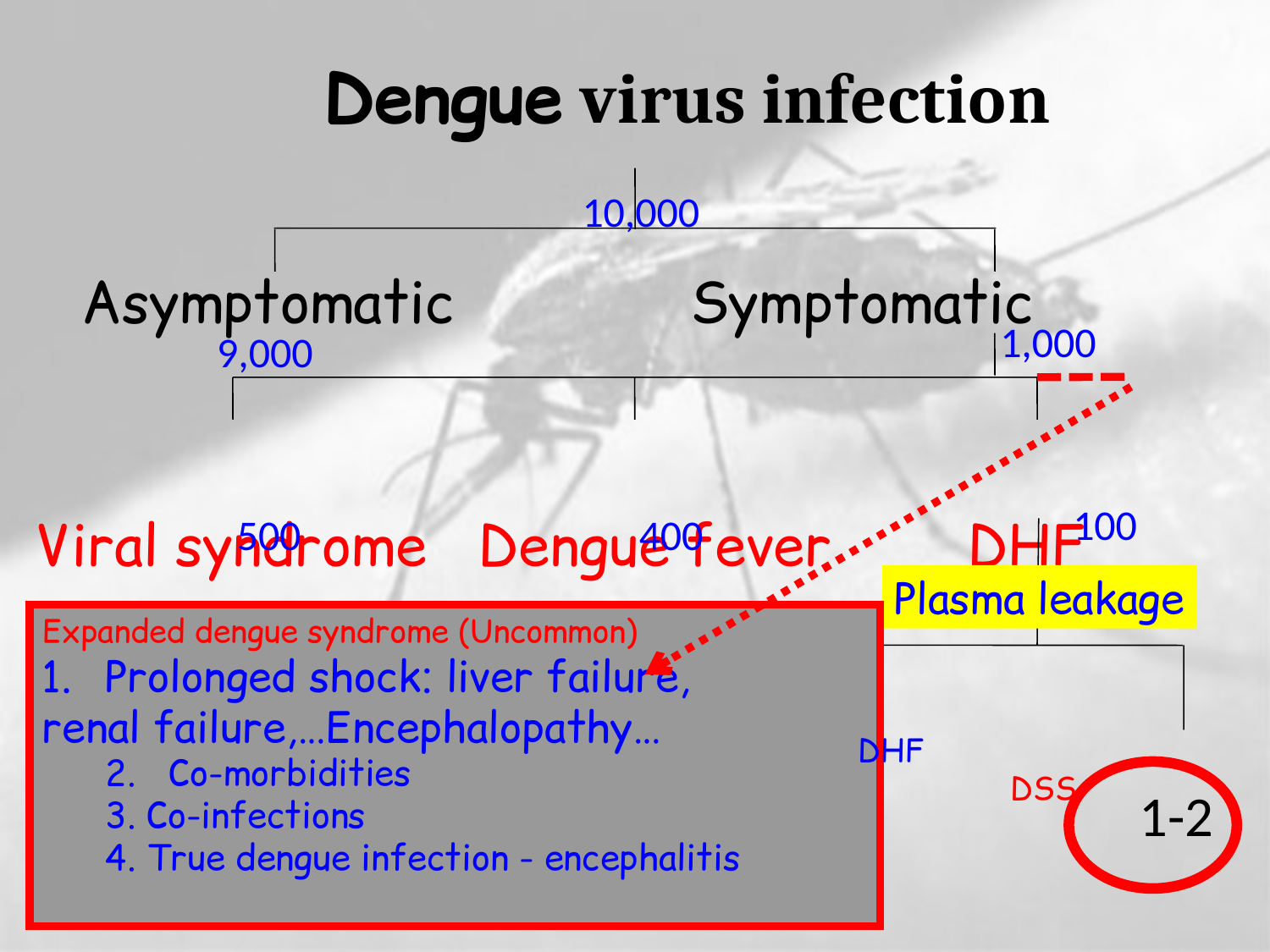

Dengue virus infection

10,000

    Asymptomatic                        Symptomatic

  Viral syndrome   Dengue fever        DHF

1,000
9,000

100
500
400

Plasma leakage
Expanded dengue syndrome (Uncommon)
Prolonged shock: liver failure,
renal failure,…Encephalopathy…
Co-morbidities
3. Co-infections
4. True dengue infection - encephalitis

DHF
                DSS

1-2